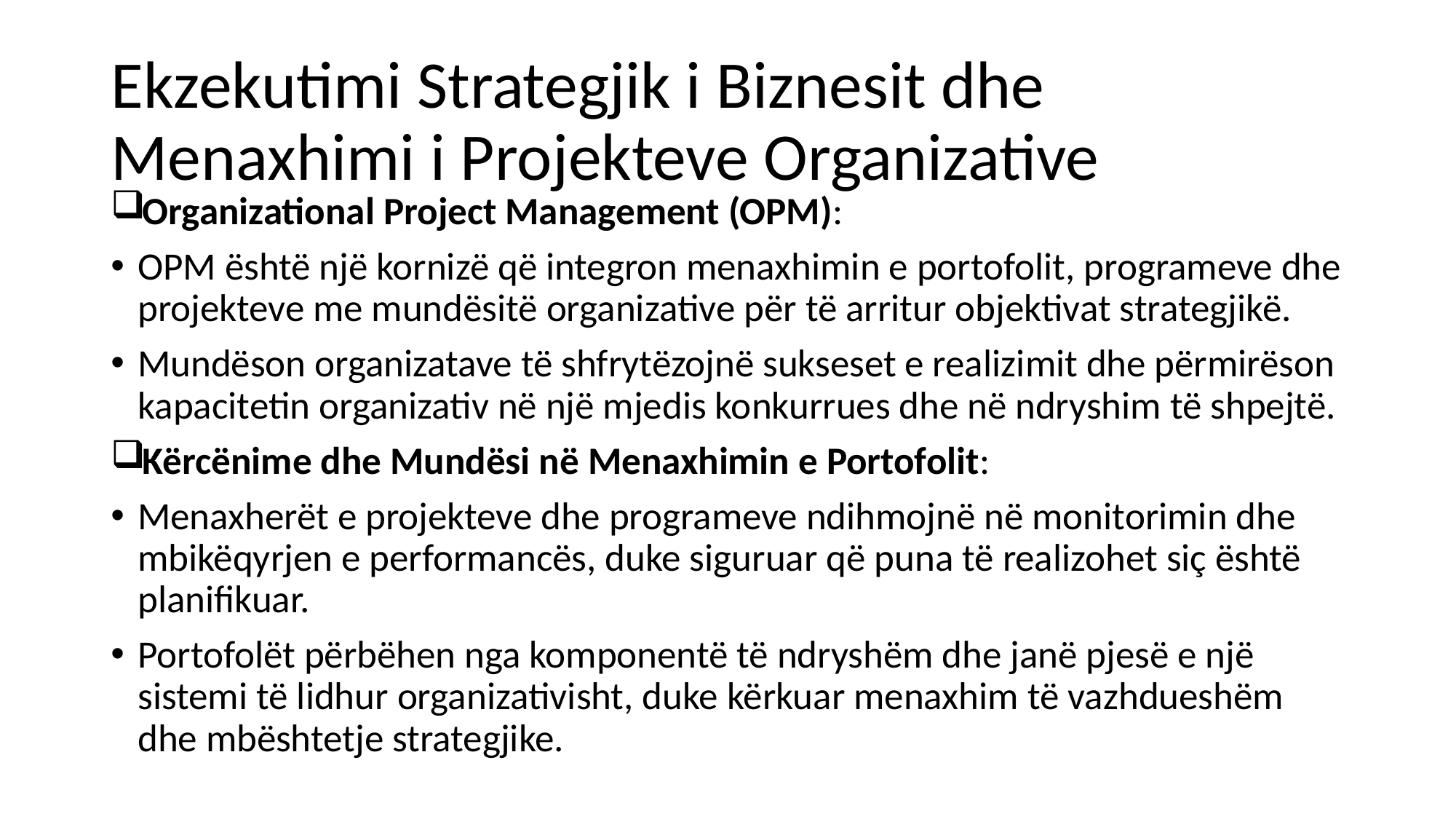

# Ekzekutimi Strategjik i Biznesit dhe Menaxhimi i Projekteve Organizative
Organizational Project Management (OPM):
OPM është një kornizë që integron menaxhimin e portofolit, programeve dhe projekteve me mundësitë organizative për të arritur objektivat strategjikë.
Mundëson organizatave të shfrytëzojnë sukseset e realizimit dhe përmirëson kapacitetin organizativ në një mjedis konkurrues dhe në ndryshim të shpejtë.
Kërcënime dhe Mundësi në Menaxhimin e Portofolit:
Menaxherët e projekteve dhe programeve ndihmojnë në monitorimin dhe mbikëqyrjen e performancës, duke siguruar që puna të realizohet siç është planifikuar.
Portofolët përbëhen nga komponentë të ndryshëm dhe janë pjesë e një sistemi të lidhur organizativisht, duke kërkuar menaxhim të vazhdueshëm dhe mbështetje strategjike.